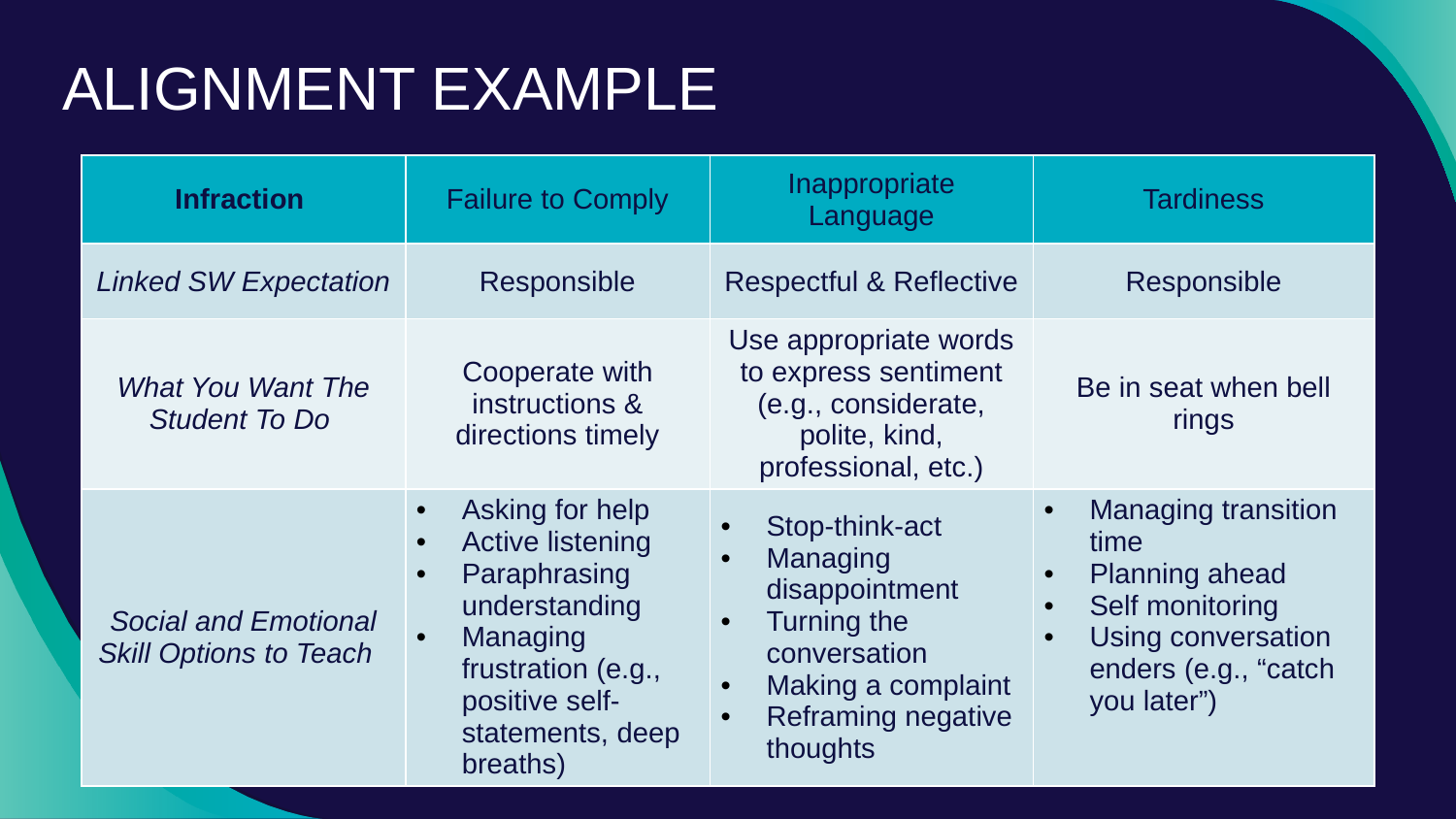

# ALIGNMENT EXAMPLE
| Infraction | Failure to Comply | Inappropriate Language | Tardiness |
| --- | --- | --- | --- |
| Linked SW Expectation | Responsible | Respectful & Reflective | Responsible |
| What You Want The Student To Do | Cooperate with instructions & directions timely | Use appropriate words to express sentiment (e.g., considerate, polite, kind, professional, etc.) | Be in seat when bell rings |
| Social and Emotional Skill Options to Teach | Asking for help Active listening Paraphrasing understanding Managing frustration (e.g., positive self-statements, deep breaths) | Stop-think-act Managing disappointment Turning the conversation Making a complaint Reframing negative thoughts | Managing transition time Planning ahead Self monitoring Using conversation enders (e.g., “catch you later”) |